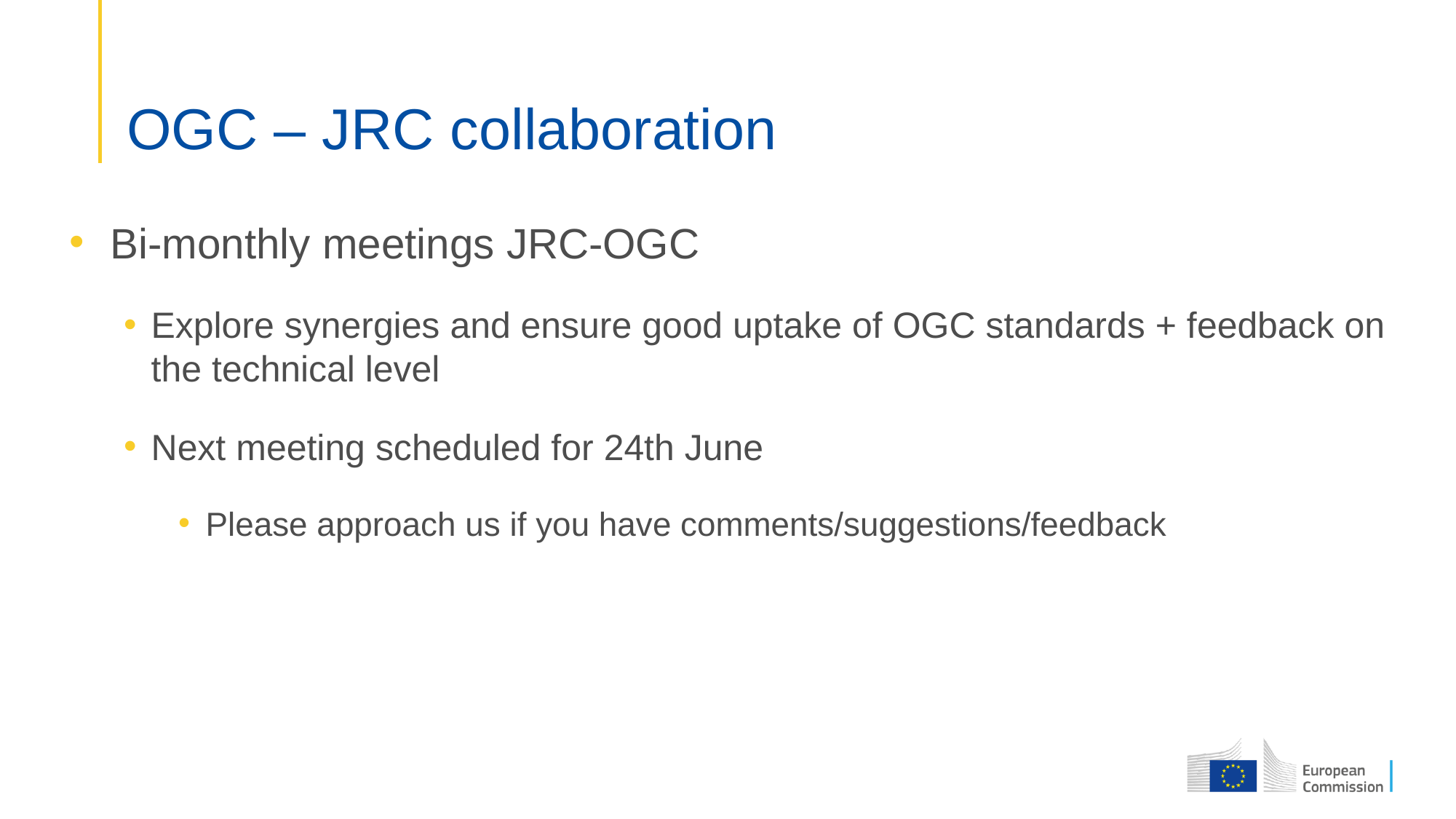

# OGC – JRC collaboration
Bi-monthly meetings JRC-OGC
Explore synergies and ensure good uptake of OGC standards + feedback on the technical level
Next meeting scheduled for 24th June
Please approach us if you have comments/suggestions/feedback